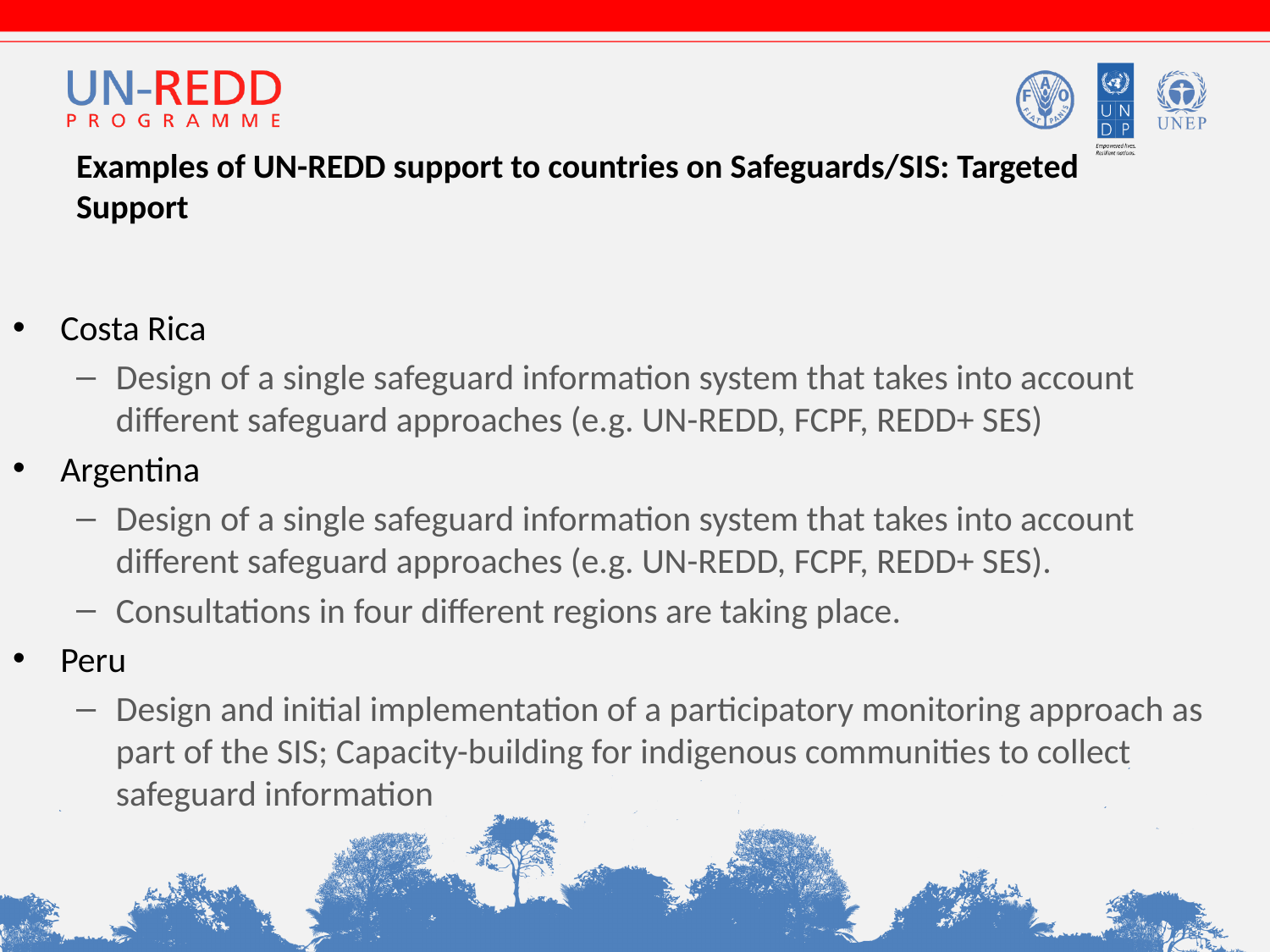

# Examples of UN-REDD support to countries on Safeguards/SIS: Targeted Support

Costa Rica
Design of a single safeguard information system that takes into account different safeguard approaches (e.g. UN-REDD, FCPF, REDD+ SES)
Argentina
Design of a single safeguard information system that takes into account different safeguard approaches (e.g. UN-REDD, FCPF, REDD+ SES).
Consultations in four different regions are taking place.
Peru
Design and initial implementation of a participatory monitoring approach as part of the SIS; Capacity-building for indigenous communities to collect safeguard information